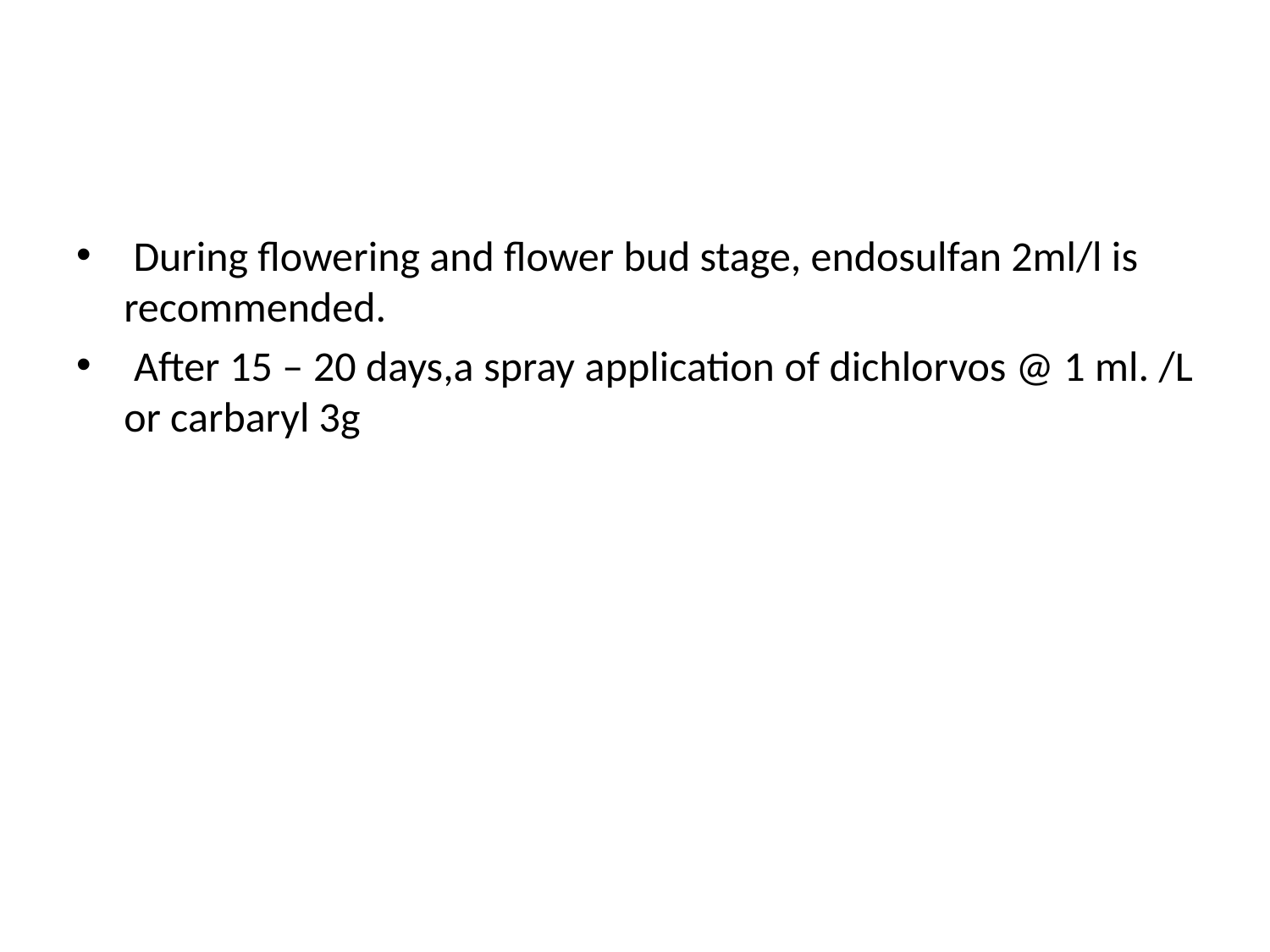

#
 During flowering and flower bud stage, endosulfan 2ml/l is recommended.
 After 15 – 20 days,a spray application of dichlorvos @ 1 ml. /L or carbaryl 3g